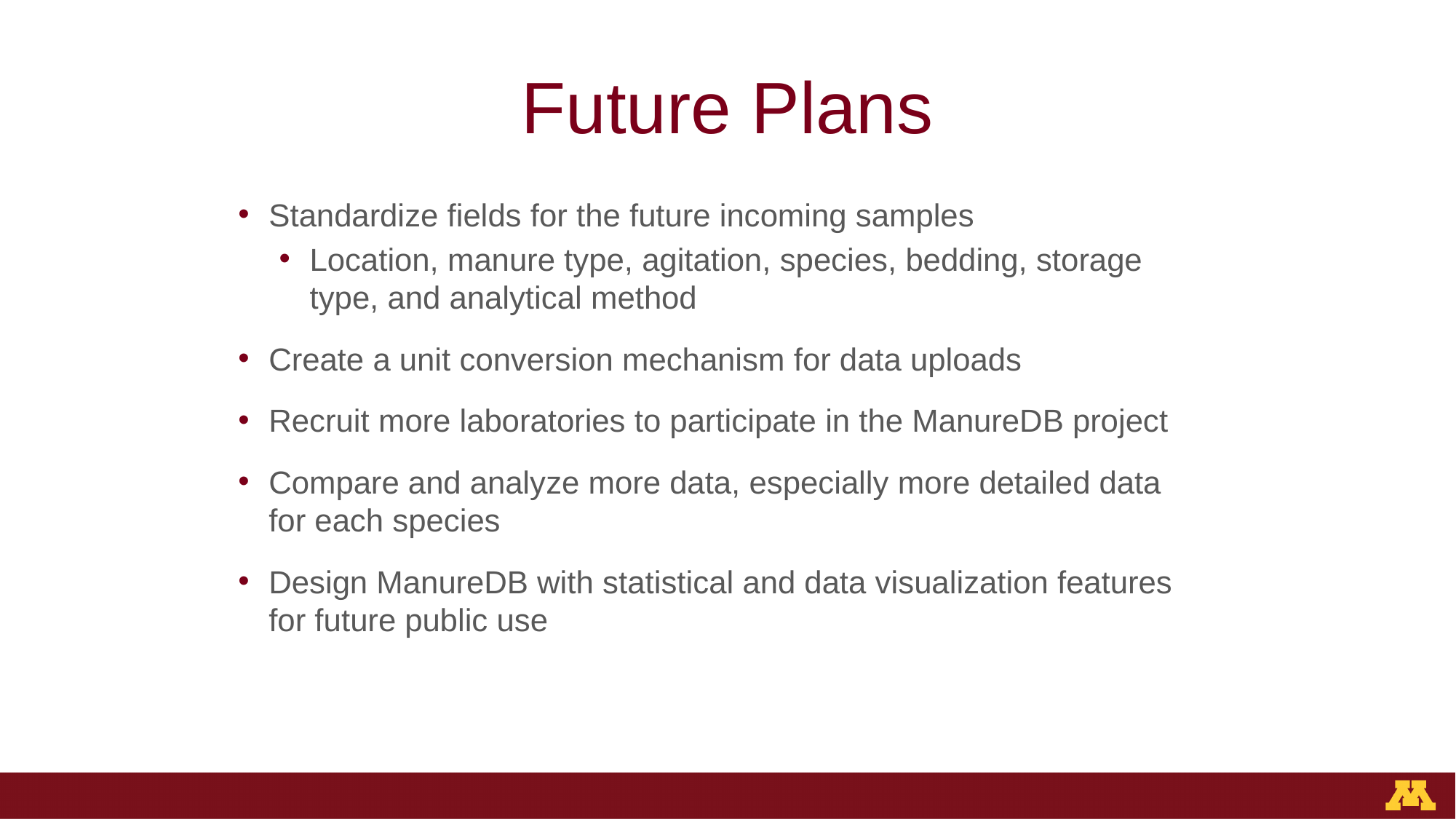

# Future Plans
Standardize fields for the future incoming samples
Location, manure type, agitation, species, bedding, storage type, and analytical method

Create a unit conversion mechanism for data uploads

Recruit more laboratories to participate in the ManureDB project

Compare and analyze more data, especially more detailed data for each species

Design ManureDB with statistical and data visualization features for future public use